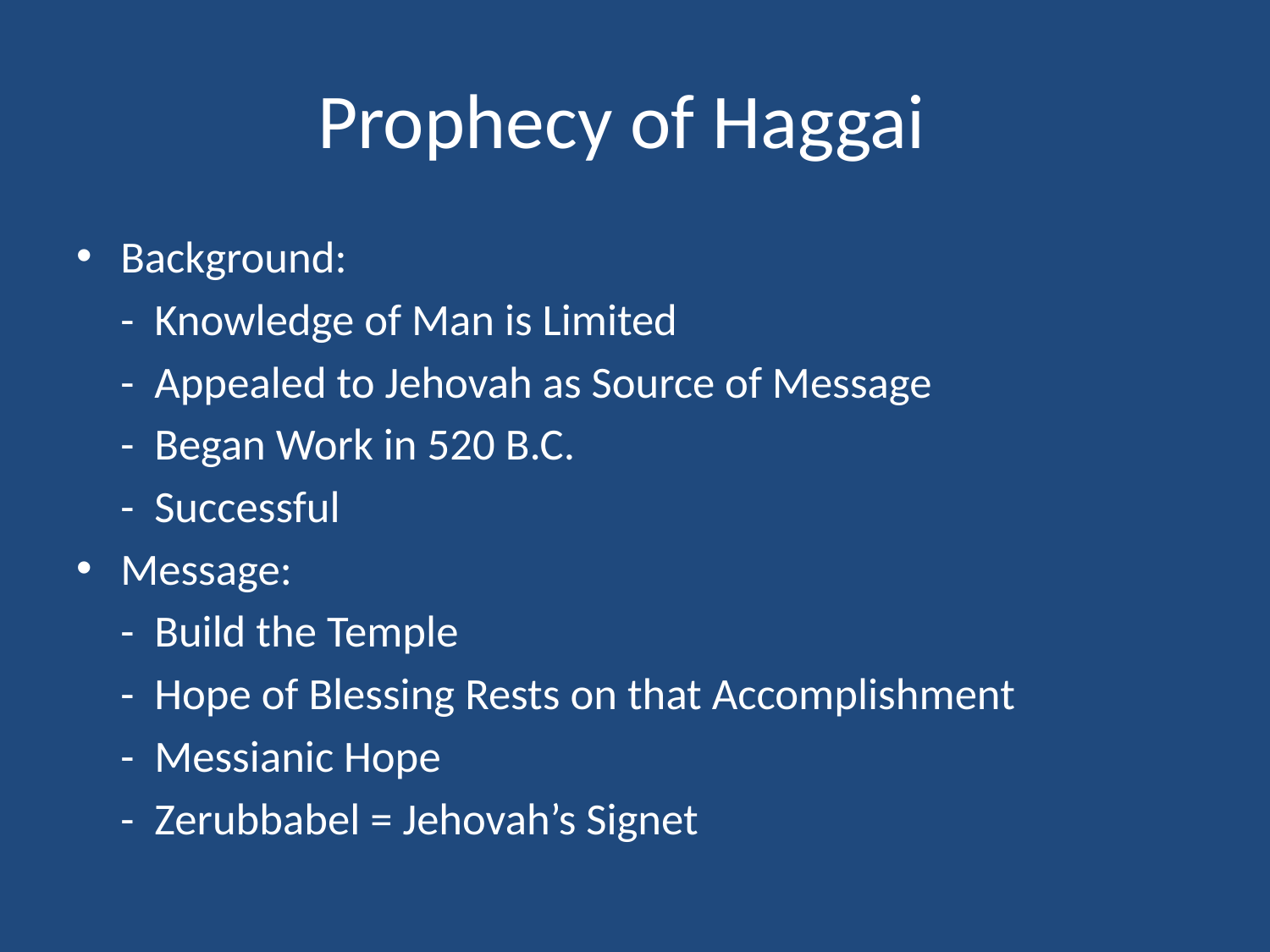

# Prophecy of Haggai
Background:
	-  Knowledge of Man is Limited
	-  Appealed to Jehovah as Source of Message
	-  Began Work in 520 B.C.
	-  Successful
Message:
	-  Build the Temple
	-  Hope of Blessing Rests on that Accomplishment
	-  Messianic Hope
	-  Zerubbabel = Jehovah’s Signet